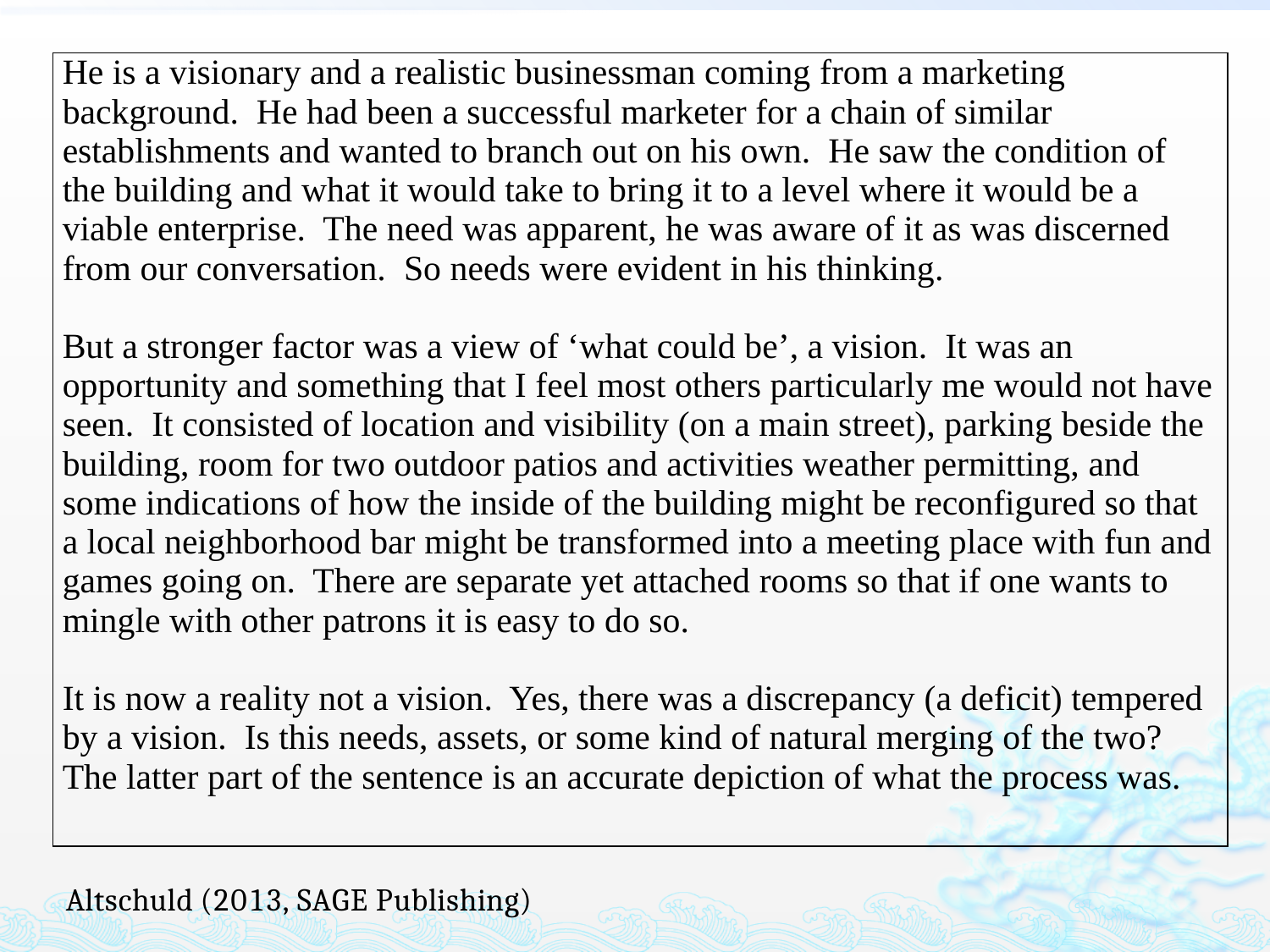

| He is a visionary and a realistic businessman coming from a marketing background. He had been a successful marketer for a chain of similar establishments and wanted to branch out on his own. He saw the condition of the building and what it would take to bring it to a level where it would be a viable enterprise. The need was apparent, he was aware of it as was discerned from our conversation. So needs were evident in his thinking.   But a stronger factor was a view of ‘what could be’, a vision. It was an opportunity and something that I feel most others particularly me would not have seen. It consisted of location and visibility (on a main street), parking beside the building, room for two outdoor patios and activities weather permitting, and some indications of how the inside of the building might be reconfigured so that a local neighborhood bar might be transformed into a meeting place with fun and games going on. There are separate yet attached rooms so that if one wants to mingle with other patrons it is easy to do so.   It is now a reality not a vision. Yes, there was a discrepancy (a deficit) tempered by a vision. Is this needs, assets, or some kind of natural merging of the two? The latter part of the sentence is an accurate depiction of what the process was. |
| --- |
Altschuld (2013, SAGE Publishing)